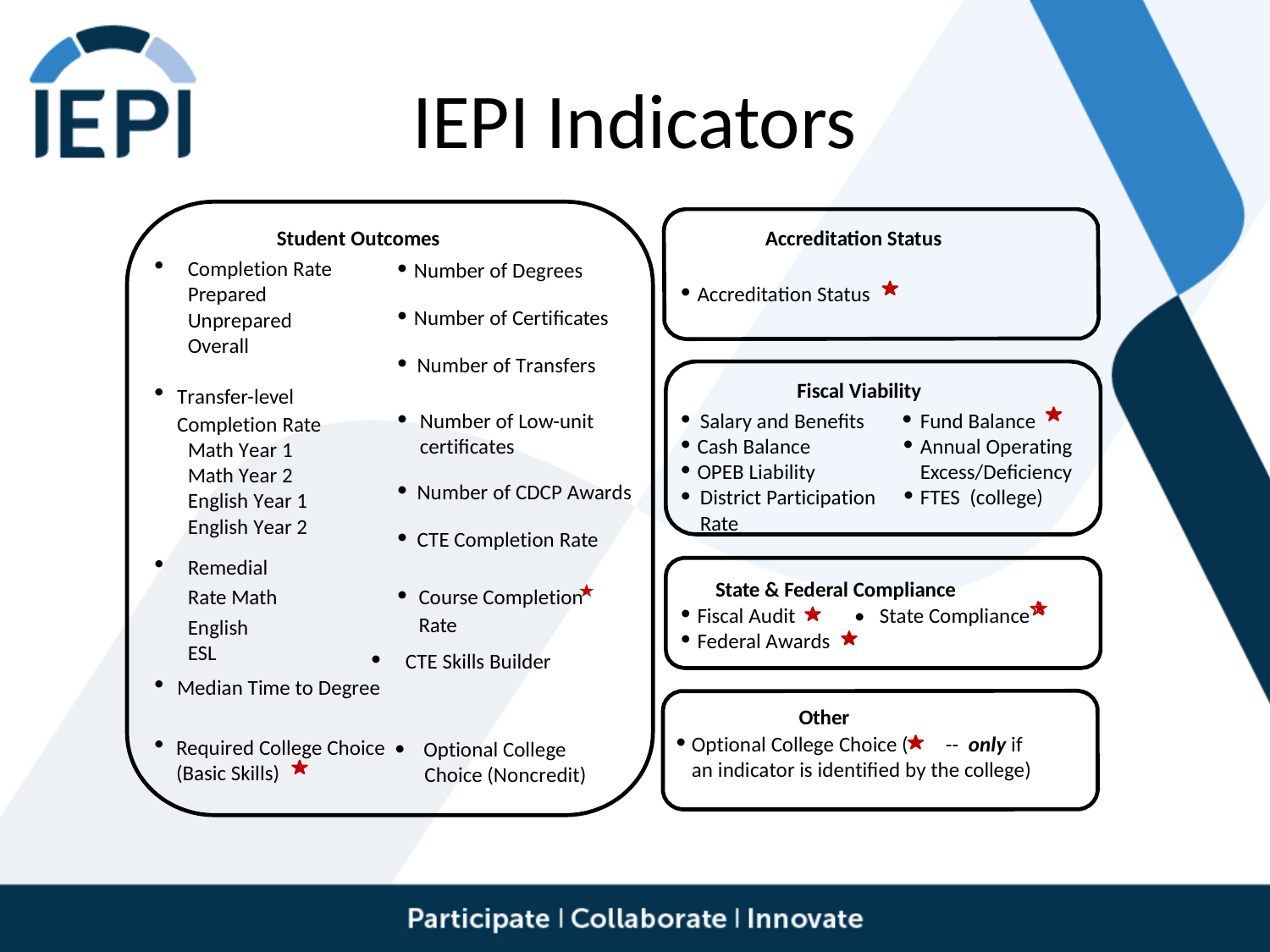

# IEPI Indicators

Student Outcomes
Accreditation Status
Completion Rate Prepared Unprepared Overall
Number of Degrees
Accreditation Status

Number of Certificates
Number of Transfers

Fiscal Viability
Transfer-level Completion Rate
Math Year 1
Math Year 2
English Year 1
English Year 2
Salary and Benefits
Cash Balance
OPEB Liability
District Participation Rate
Number of Low-unit certificates
Fund Balance
Annual Operating Excess/Deficiency
FTES  (college)

Number of CDCP Awards
CTE Completion Rate
Remedial Rate Math English
ESL

State & Federal Compliance
Fiscal Audit	•   State Compliance
Federal Awards
Course Completion Rate

 CTE Skills Builder
Median Time to Degree

Other
Optional College Choice (	--  only if an indicator is identified by the college)
Required College Choice  • (Basic Skills)
Optional College Choice (Noncredit)